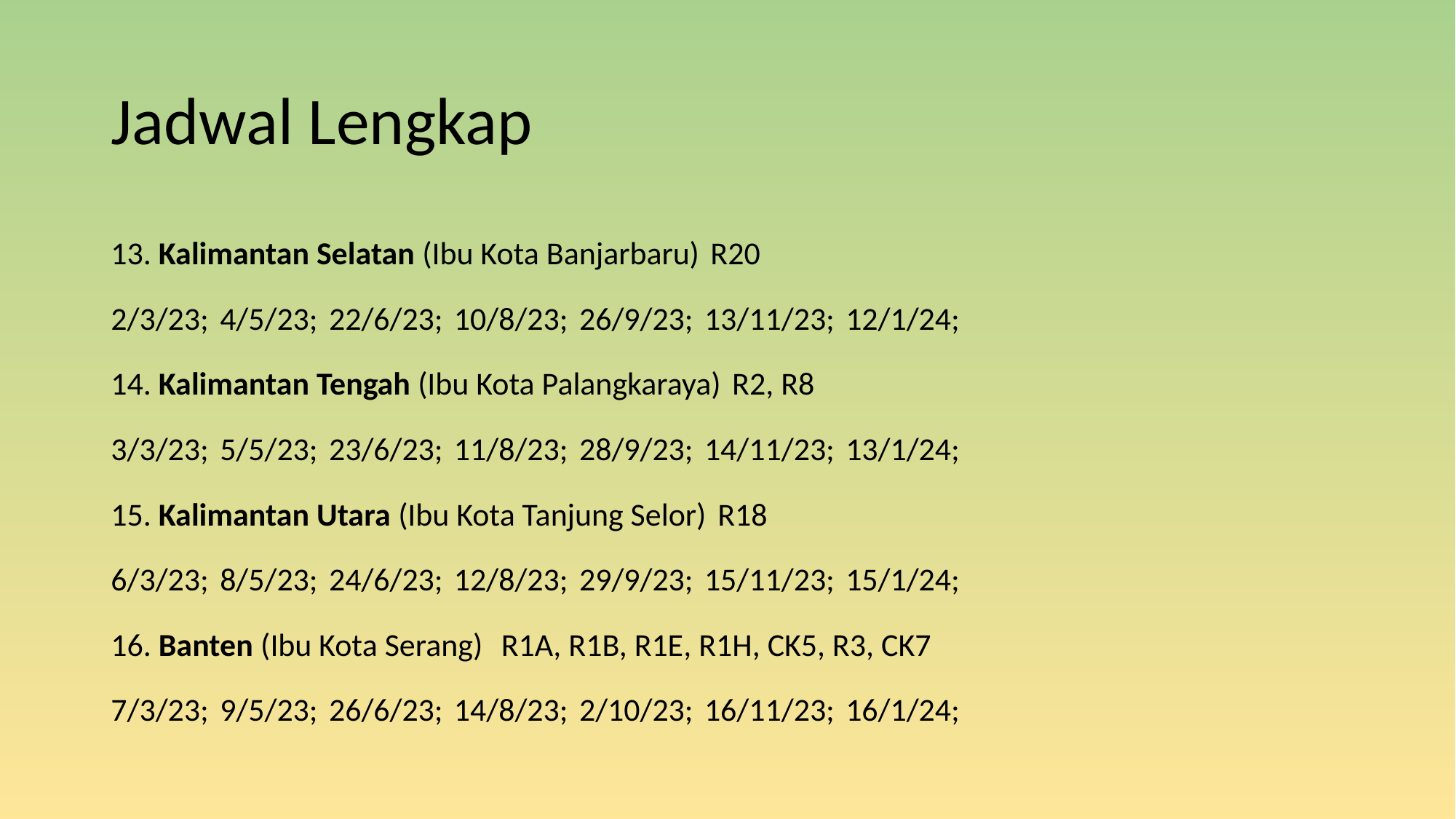

# Jadwal Lengkap
13. Kalimantan Selatan (Ibu Kota Banjarbaru) R20
2/3/23; 4/5/23; 22/6/23; 10/8/23; 26/9/23; 13/11/23; 12/1/24;
14. Kalimantan Tengah (Ibu Kota Palangkaraya) R2, R8
3/3/23; 5/5/23; 23/6/23; 11/8/23; 28/9/23; 14/11/23; 13/1/24;
15. Kalimantan Utara (Ibu Kota Tanjung Selor) R18
6/3/23; 8/5/23; 24/6/23; 12/8/23; 29/9/23; 15/11/23; 15/1/24;
16. Banten (Ibu Kota Serang)  R1A, R1B, R1E, R1H, CK5, R3, CK7
7/3/23; 9/5/23; 26/6/23; 14/8/23; 2/10/23; 16/11/23; 16/1/24;